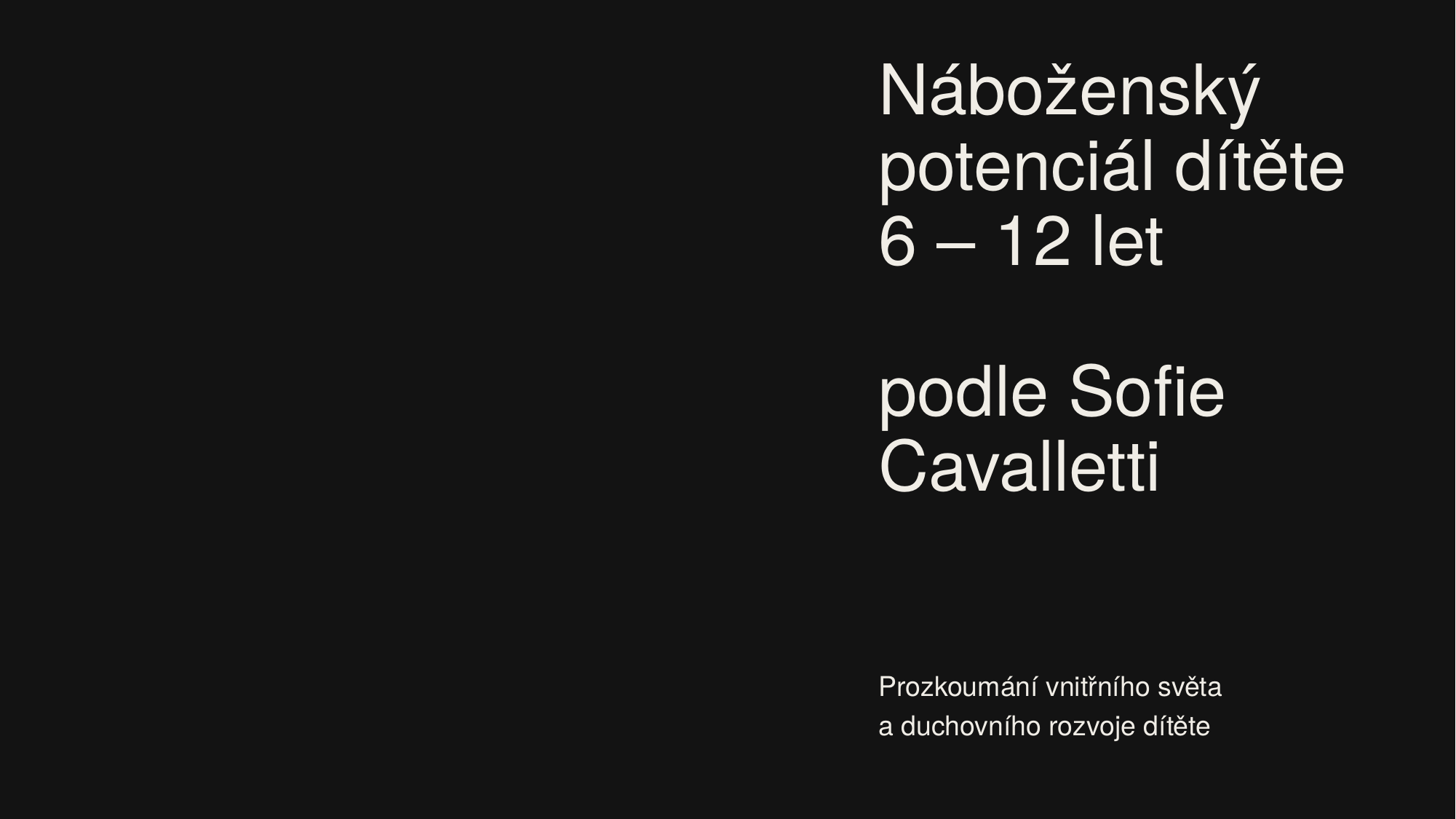

# Náboženský potenciál dítěte 6 – 12 let podle Sofie Cavalletti
Prozkoumání vnitřního světa
a duchovního rozvoje dítěte